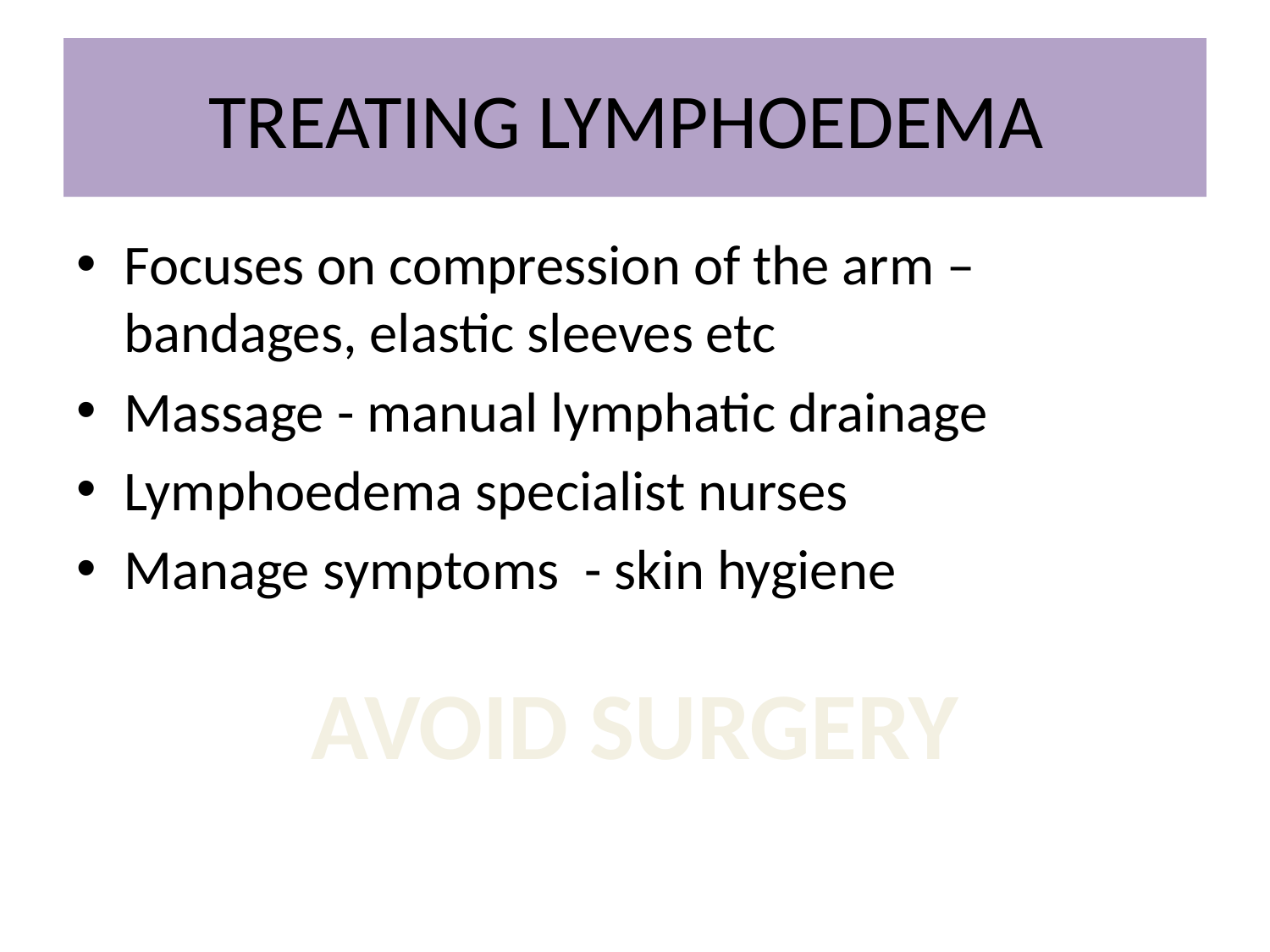

# TREATING LYMPHOEDEMA
Focuses on compression of the arm – bandages, elastic sleeves etc
Massage - manual lymphatic drainage
Lymphoedema specialist nurses
Manage symptoms  - skin hygiene

AVOID SURGERY